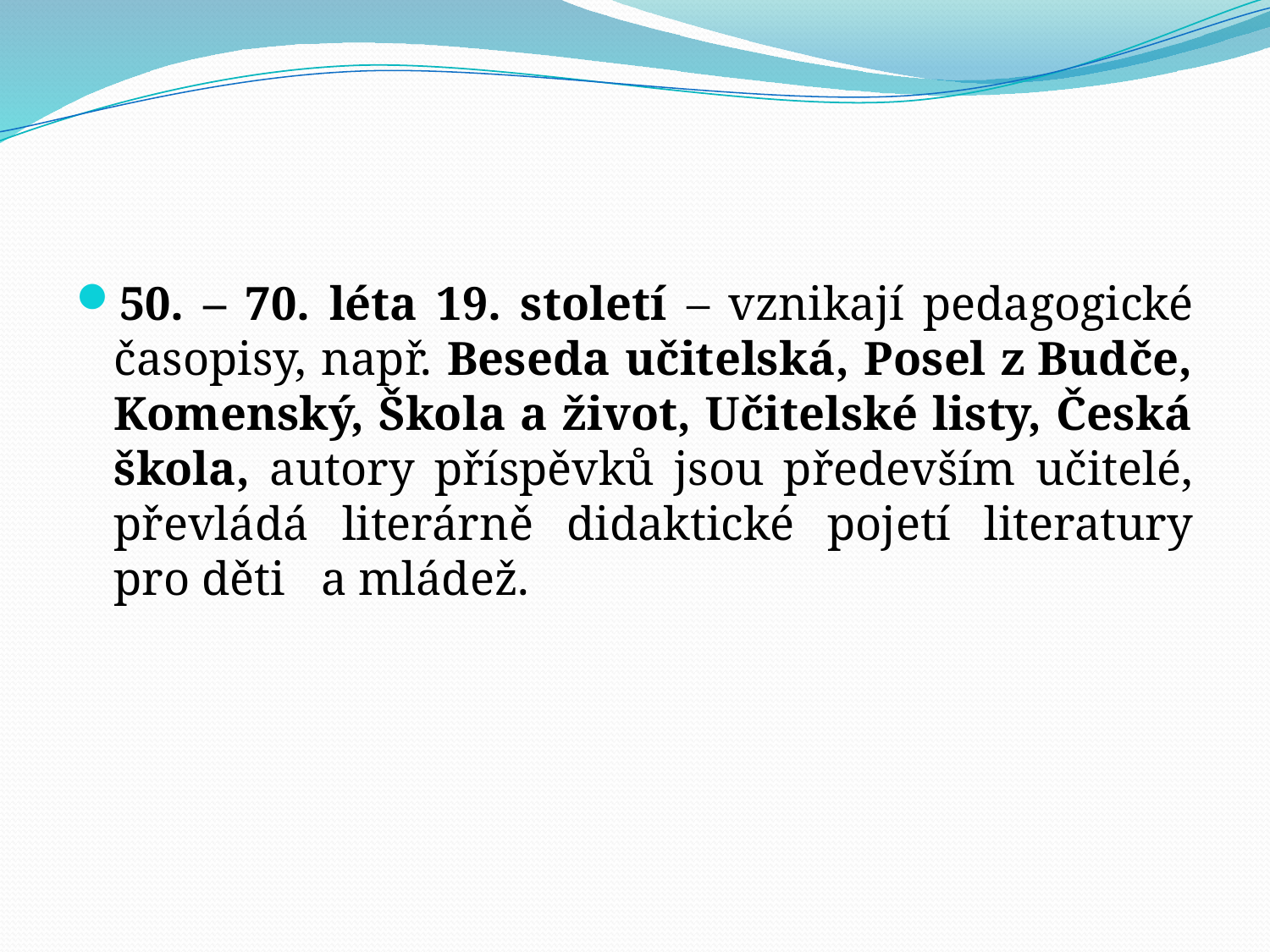

#
50. – 70. léta 19. století – vznikají pedagogické časopisy, např. Beseda učitelská, Posel z Budče, Komenský, Škola a život, Učitelské listy, Česká škola, autory příspěvků jsou především učitelé, převládá literárně didaktické pojetí literatury pro děti   a mládež.